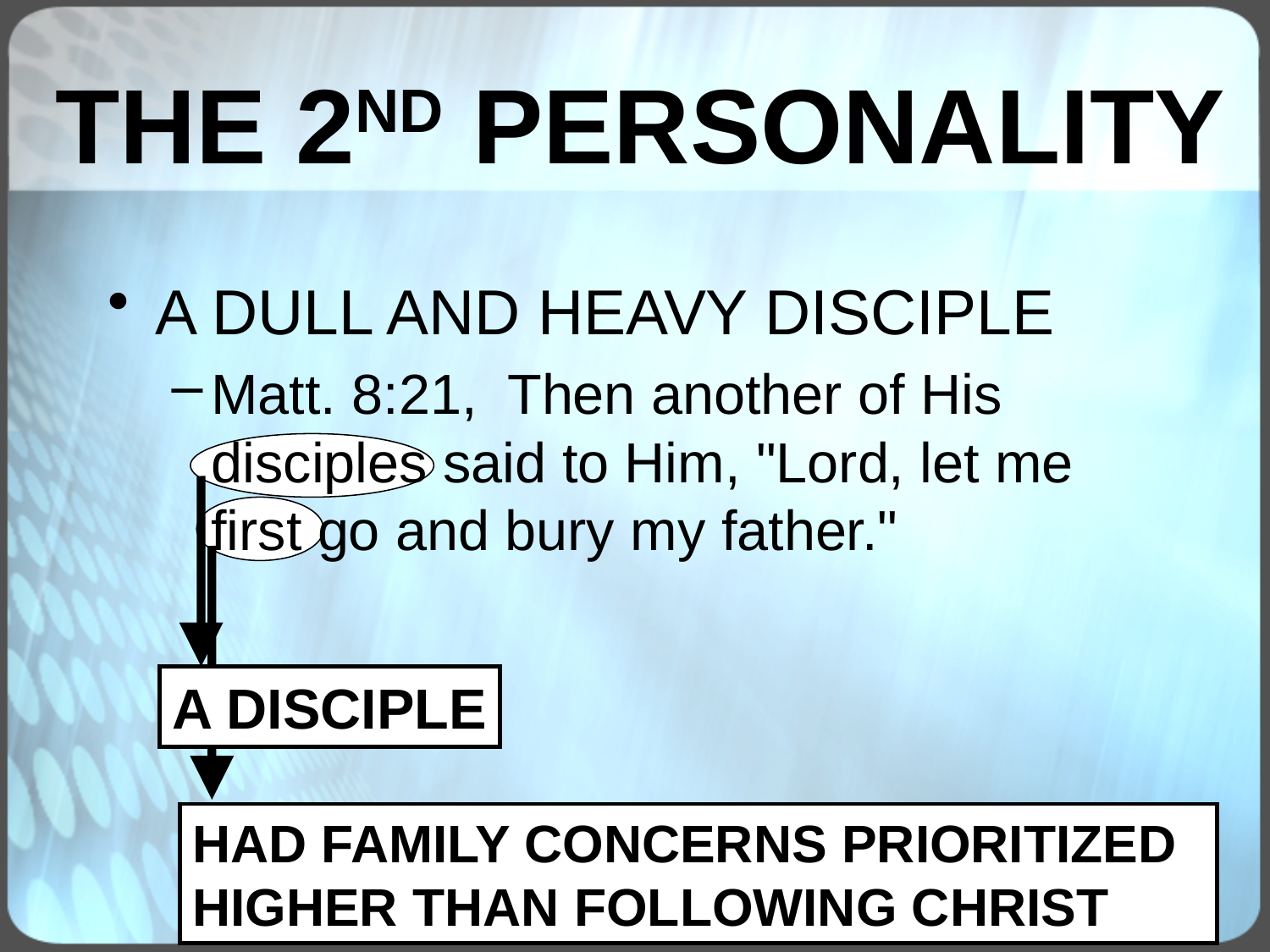

THE 2ND PERSONALITY
A DULL AND HEAVY DISCIPLE
Matt. 8:21,  Then another of His disciples said to Him, "Lord, let me first go and bury my father."

A DISCIPLE

HAD FAMILY CONCERNS PRIORITIZED HIGHER THAN FOLLOWING CHRIST